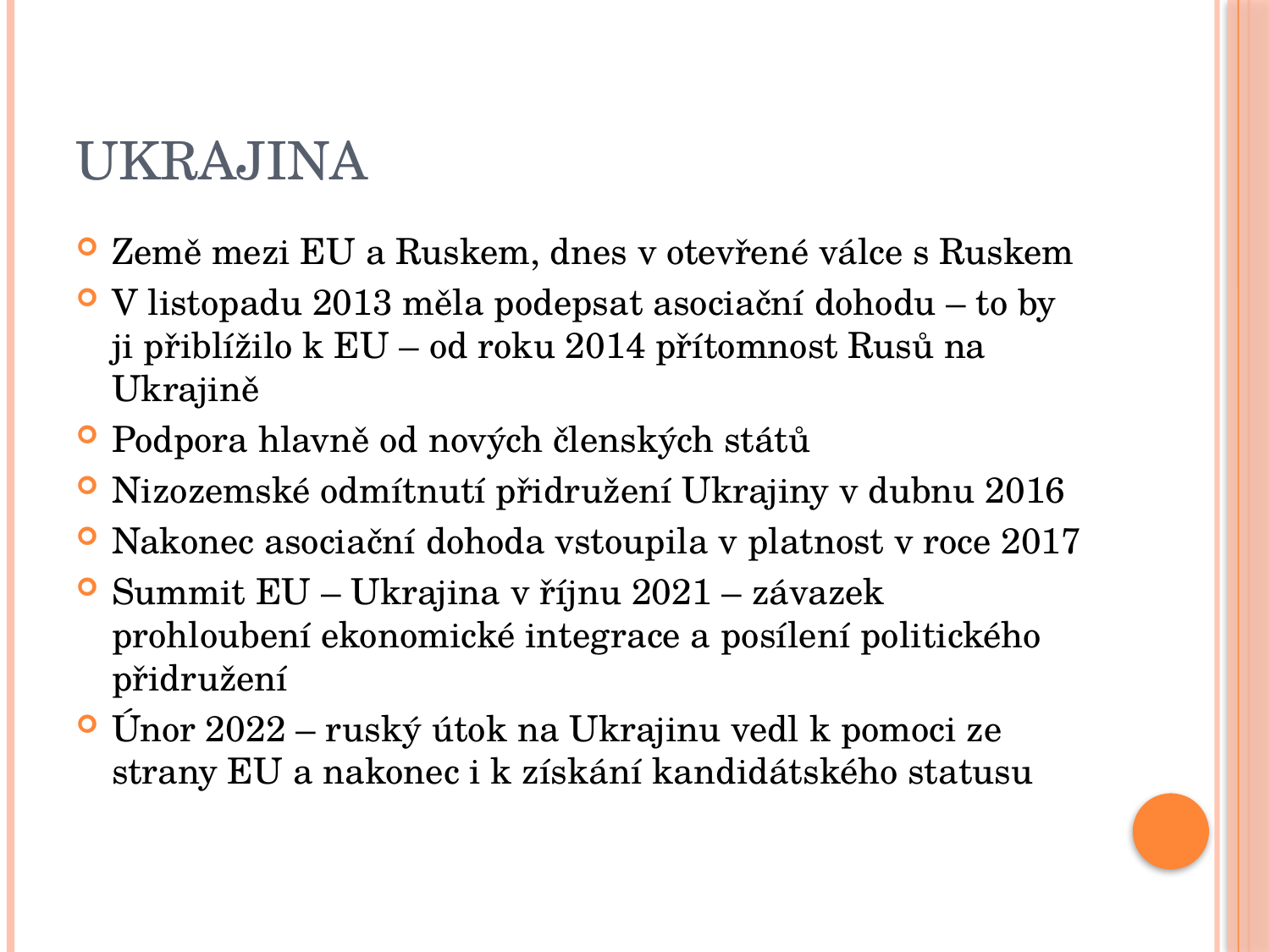

# Ukrajina
Země mezi EU a Ruskem, dnes v otevřené válce s Ruskem
V listopadu 2013 měla podepsat asociační dohodu – to by ji přiblížilo k EU – od roku 2014 přítomnost Rusů na Ukrajině
Podpora hlavně od nových členských států
Nizozemské odmítnutí přidružení Ukrajiny v dubnu 2016
Nakonec asociační dohoda vstoupila v platnost v roce 2017
Summit EU – Ukrajina v říjnu 2021 – závazek prohloubení ekonomické integrace a posílení politického přidružení
Únor 2022 – ruský útok na Ukrajinu vedl k pomoci ze strany EU a nakonec i k získání kandidátského statusu